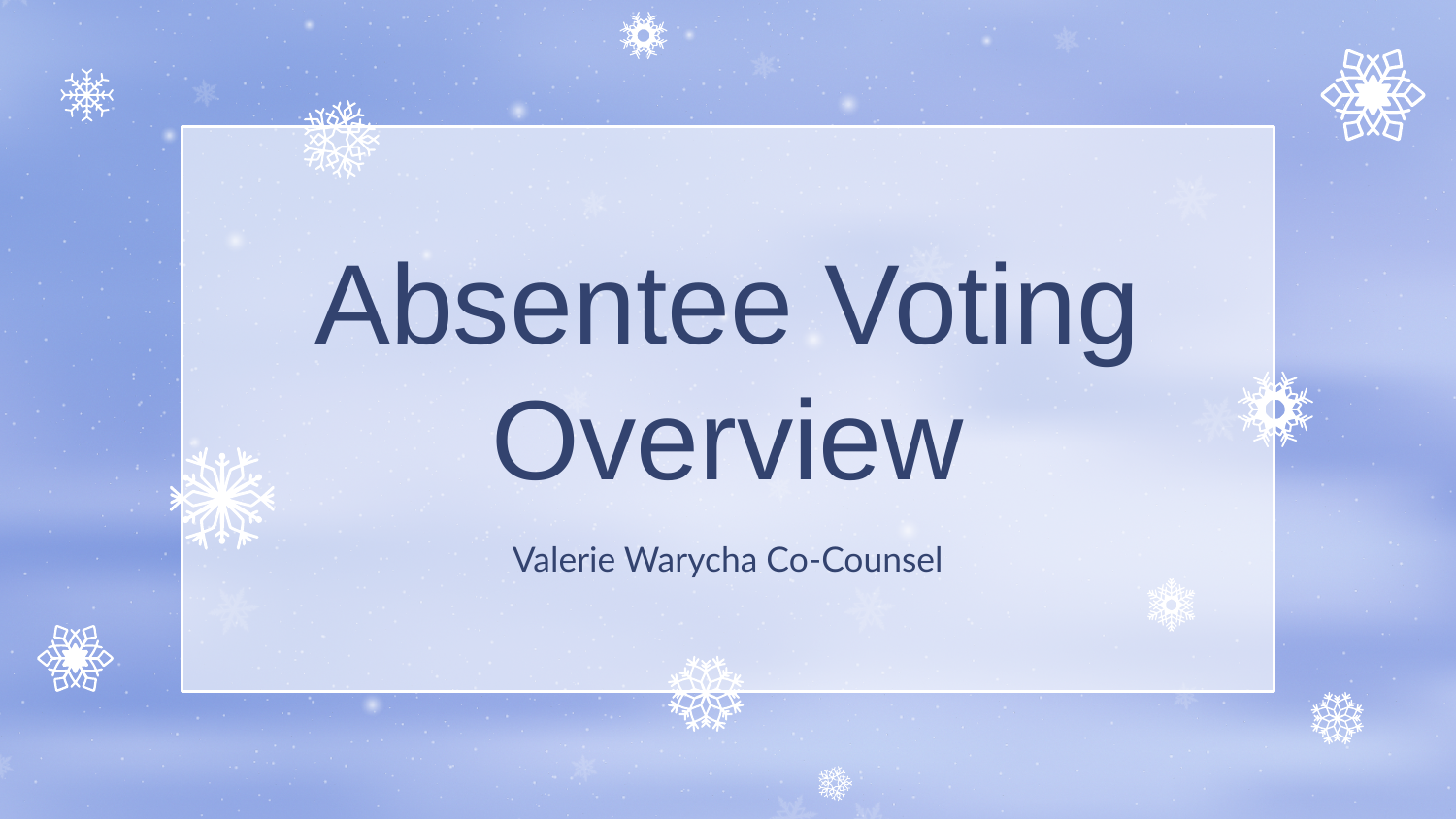

# Absentee Voting Overview
Valerie Warycha Co-Counsel